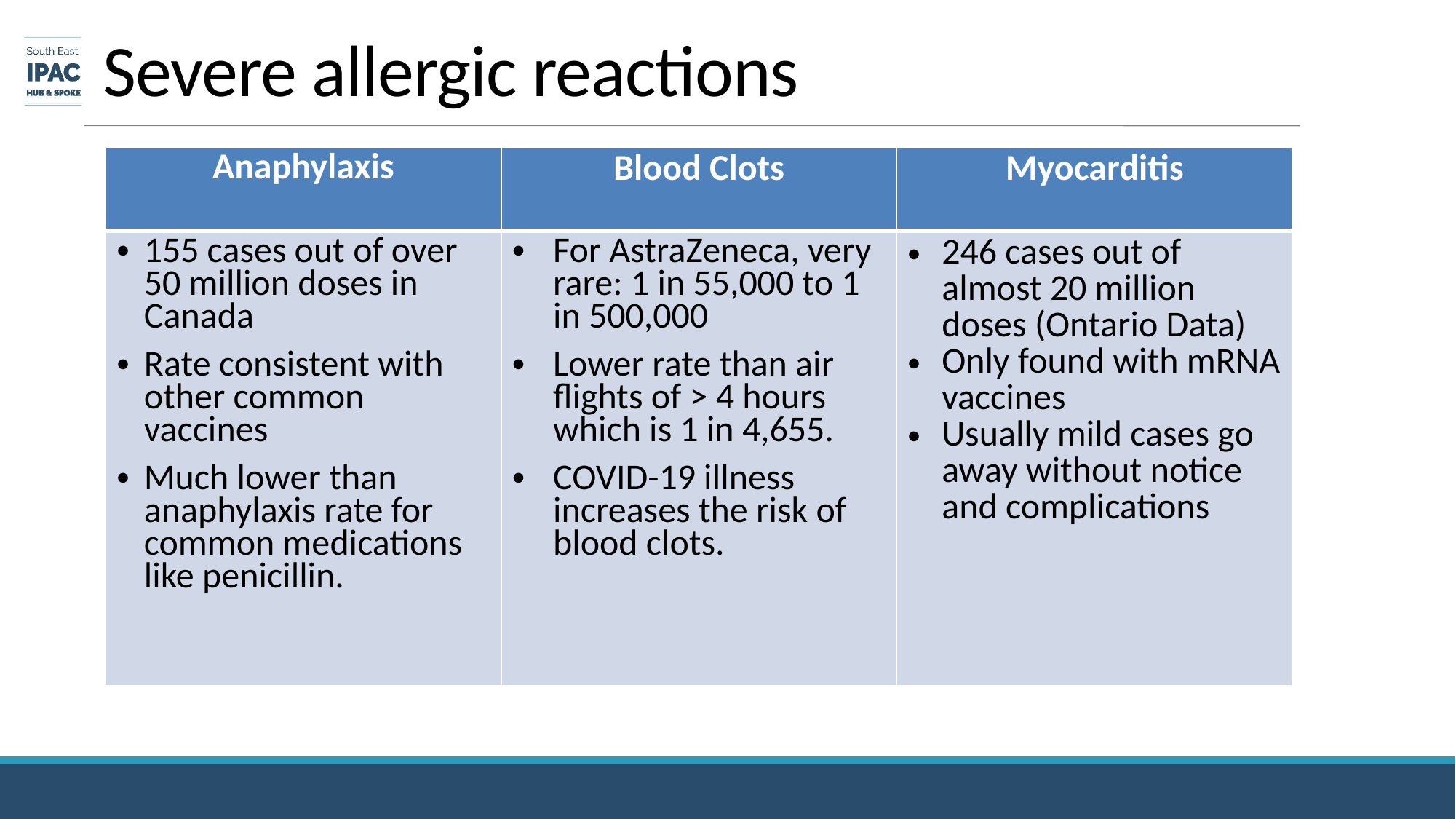

# Severe allergic reactions
| Anaphylaxis | Blood Clots | Myocarditis |
| --- | --- | --- |
| 155 cases out of over 50 million doses in Canada Rate consistent with other common vaccines Much lower than anaphylaxis rate for common medications like penicillin. | For AstraZeneca, very rare: 1 in 55,000 to 1 in 500,000 Lower rate than air flights of > 4 hours which is 1 in 4,655. COVID-19 illness increases the risk of blood clots. | 246 cases out of almost 20 million doses (Ontario Data) Only found with mRNA vaccines Usually mild cases go away without notice and complications |